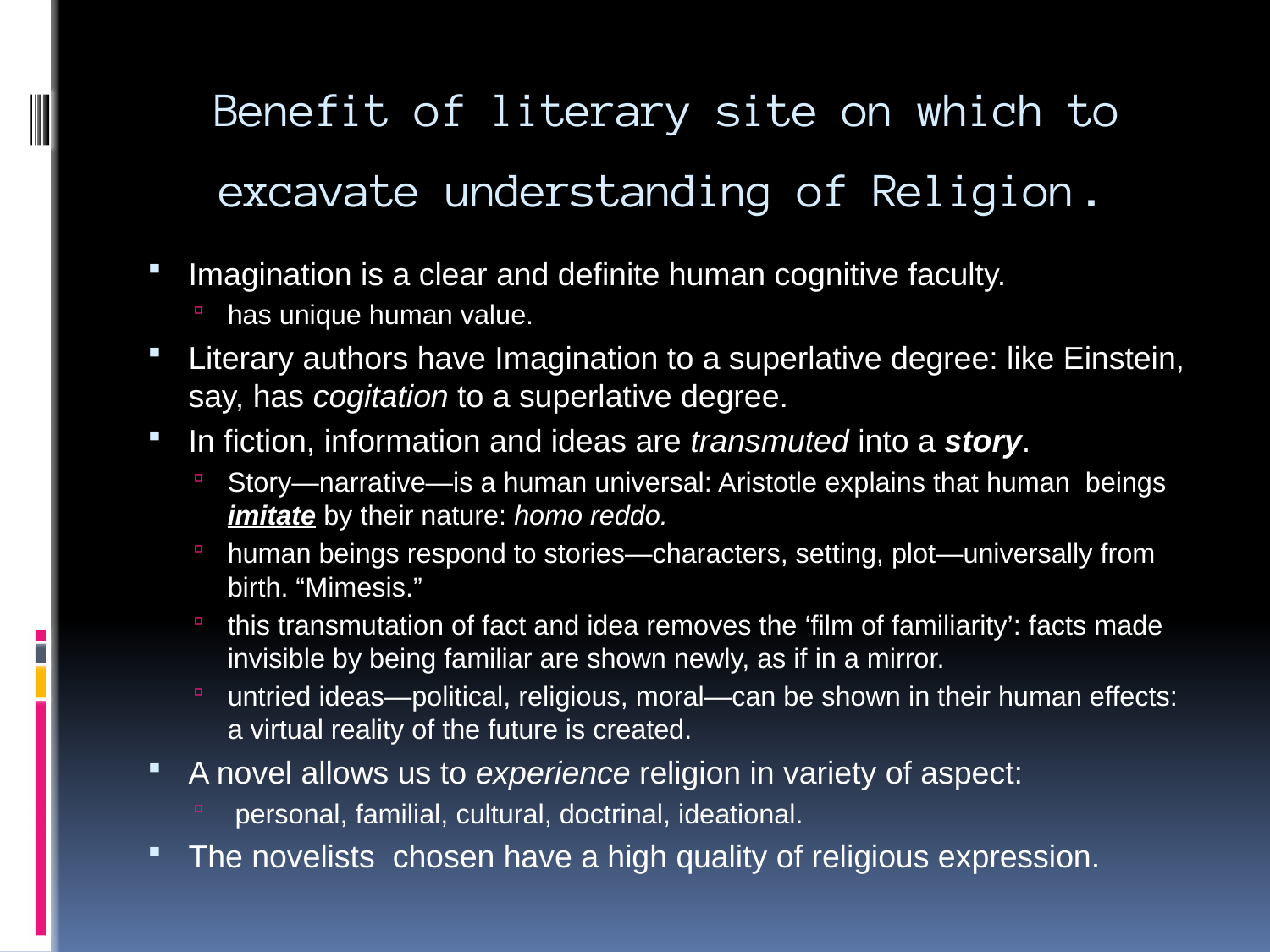

# Benefit of literary site on which to excavate understanding of Religion.
Imagination is a clear and definite human cognitive faculty.
has unique human value.
Literary authors have Imagination to a superlative degree: like Einstein, say, has cogitation to a superlative degree.
In fiction, information and ideas are transmuted into a story.
Story—narrative—is a human universal: Aristotle explains that human  beings imitate by their nature: homo reddo.
human beings respond to stories—characters, setting, plot—universally from birth. “Mimesis.”
this transmutation of fact and idea removes the ‘film of familiarity’: facts made invisible by being familiar are shown newly, as if in a mirror.
untried ideas—political, religious, moral—can be shown in their human effects: a virtual reality of the future is created.
A novel allows us to experience religion in variety of aspect:
 personal, familial, cultural, doctrinal, ideational.
The novelists  chosen have a high quality of religious expression.